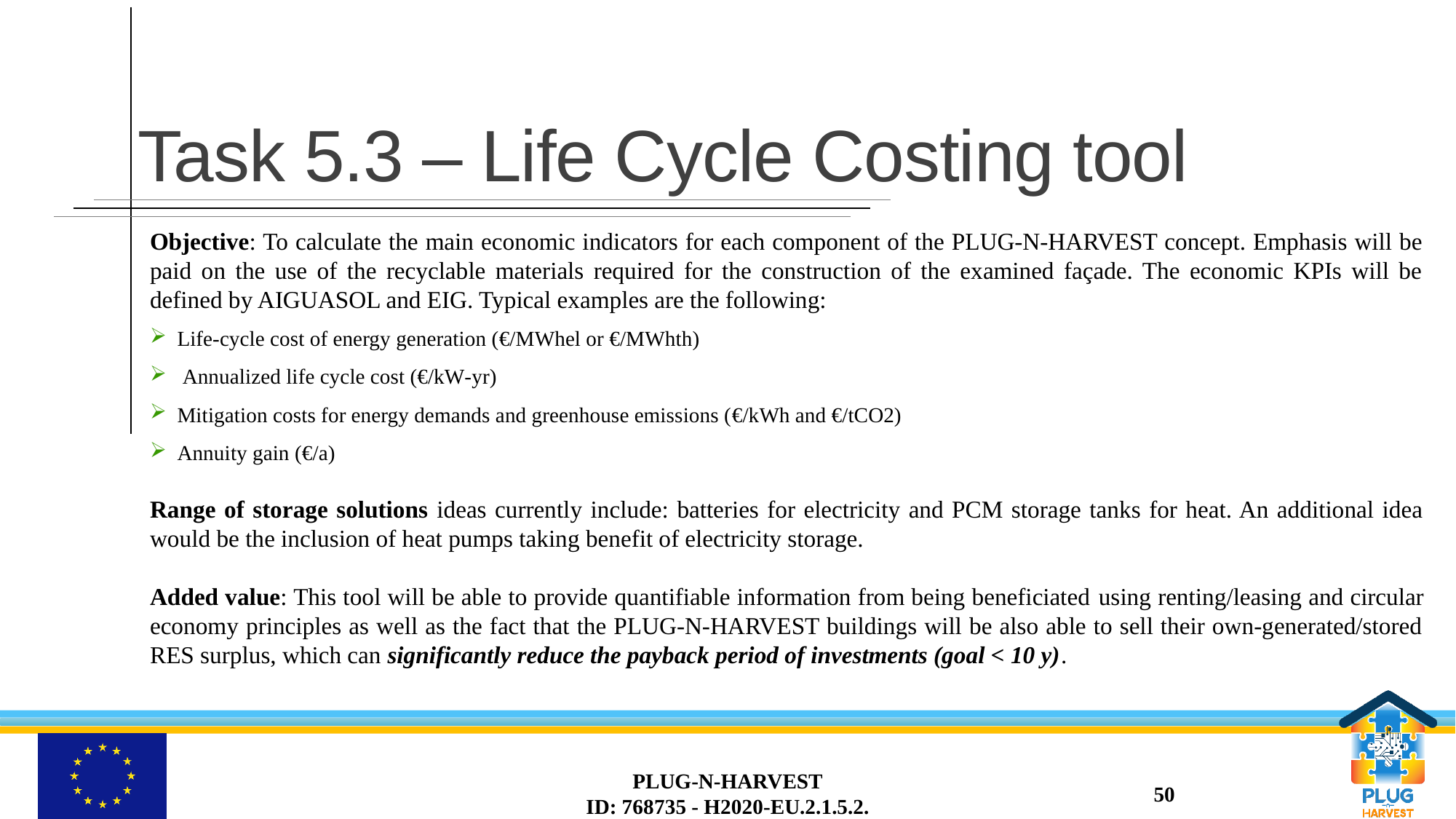

# Task 5.3 – Life Cycle Costing tool
Objective: To calculate the main economic indicators for each component of the PLUG-N-HARVEST concept. Emphasis will be paid on the use of the recyclable materials required for the construction of the examined façade. The economic KPIs will be defined by AIGUASOL and EIG. Typical examples are the following:
Life-cycle cost of energy generation (€/ΜWhel or €/ΜWhth)
 Annualized life cycle cost (€/kW‐yr)
Mitigation costs for energy demands and greenhouse emissions (€/kWh and €/tCO2)
Annuity gain (€/a)

Range of storage solutions ideas currently include: batteries for electricity and PCM storage tanks for heat. An additional idea would be the inclusion of heat pumps taking benefit of electricity storage.

Added value: This tool will be able to provide quantifiable information from being beneficiated using renting/leasing and circular economy principles as well as the fact that the PLUG-N-HARVEST buildings will be also able to sell their own-generated/stored RES surplus, which can significantly reduce the payback period of investments (goal < 10 y).
PLUG-N-HARVEST
ID: 768735 - H2020-EU.2.1.5.2.
50